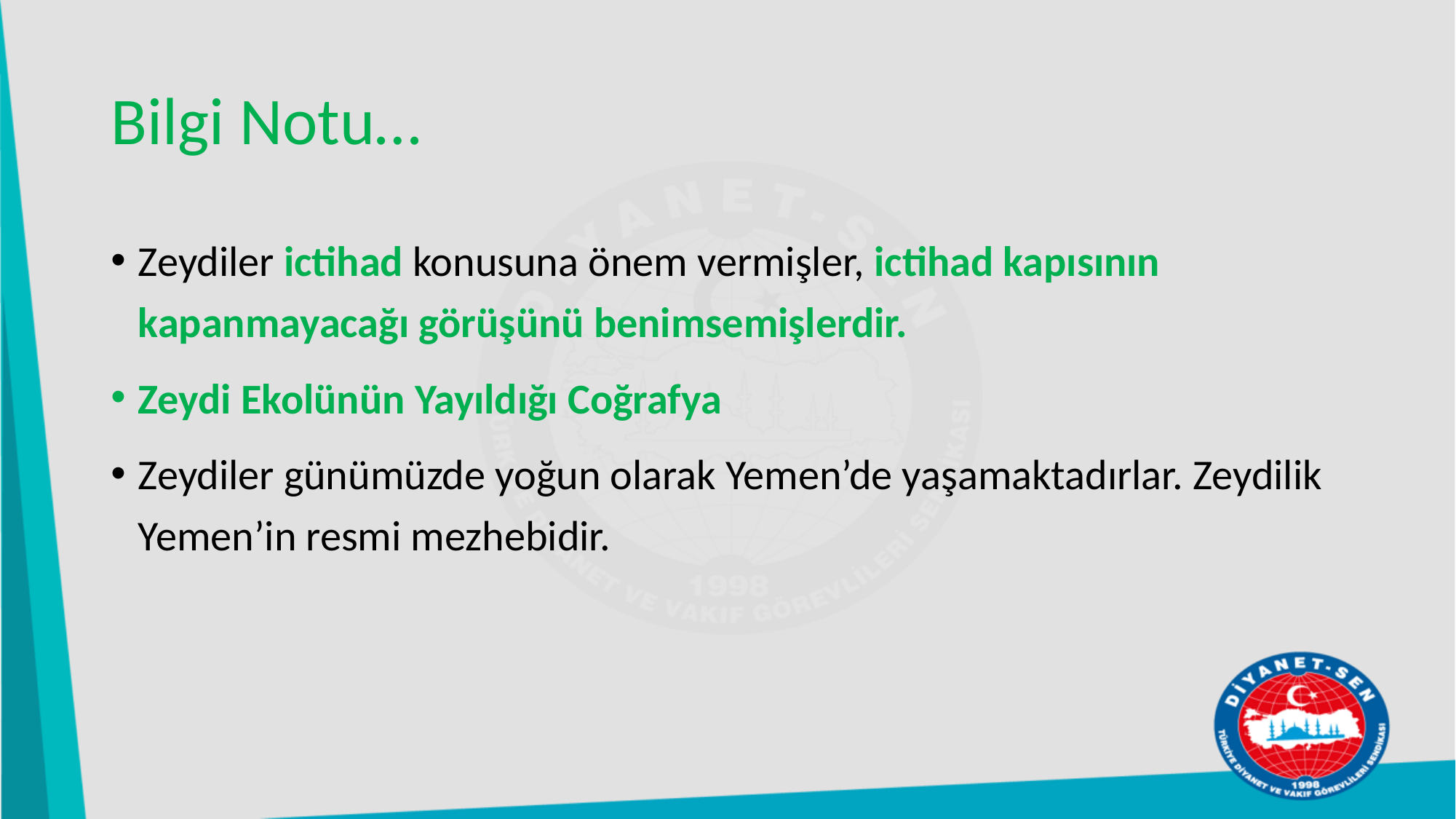

# Bilgi Notu…
Zeydiler ictihad konusuna önem vermişler, ictihad kapısının kapanmayacağı görüşünü benimsemişlerdir.
Zeydi Ekolünün Yayıldığı Coğrafya
Zeydiler günümüzde yoğun olarak Yemen’de yaşamaktadırlar. Zeydilik Yemen’in resmi mezhebidir.